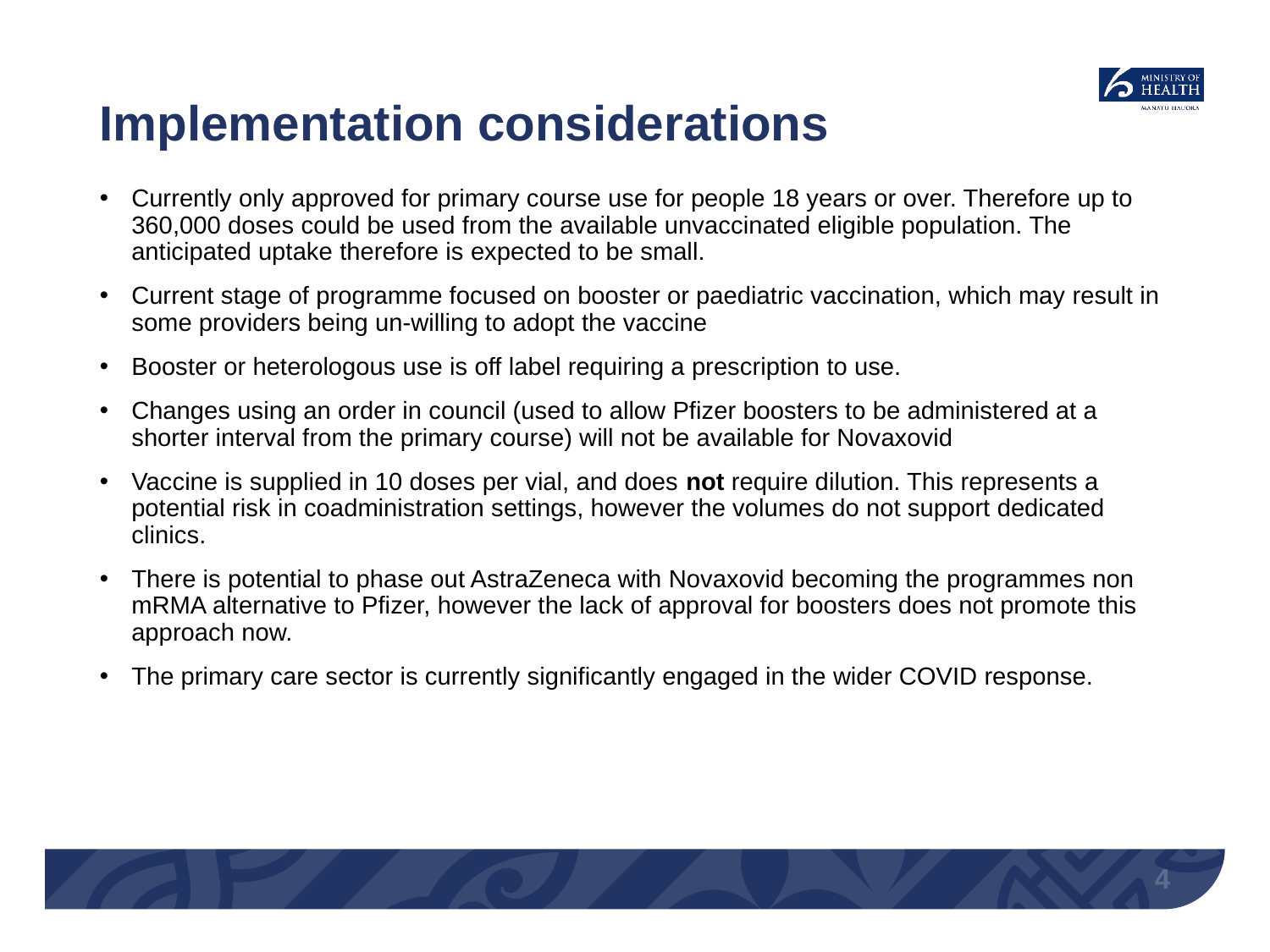

# Implementation considerations
Currently only approved for primary course use for people 18 years or over. Therefore up to 360,000 doses could be used from the available unvaccinated eligible population. The anticipated uptake therefore is expected to be small.
Current stage of programme focused on booster or paediatric vaccination, which may result in some providers being un-willing to adopt the vaccine
Booster or heterologous use is off label requiring a prescription to use.
Changes using an order in council (used to allow Pfizer boosters to be administered at a shorter interval from the primary course) will not be available for Novaxovid
Vaccine is supplied in 10 doses per vial, and does not require dilution. This represents a potential risk in coadministration settings, however the volumes do not support dedicated clinics.
There is potential to phase out AstraZeneca with Novaxovid becoming the programmes non mRMA alternative to Pfizer, however the lack of approval for boosters does not promote this approach now.
The primary care sector is currently significantly engaged in the wider COVID response.